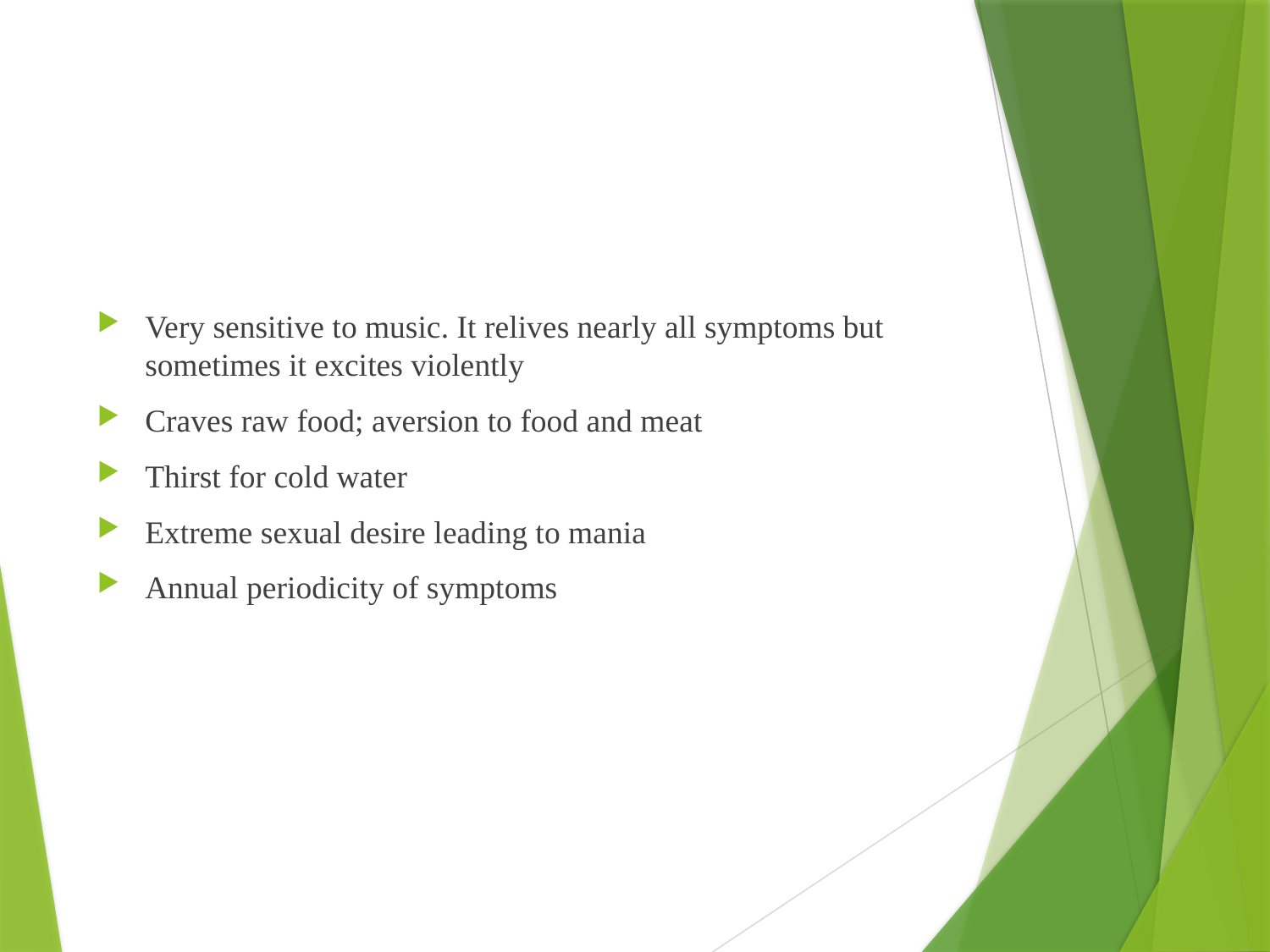

Very sensitive to music. It relives nearly all symptoms but sometimes it excites violently
Craves raw food; aversion to food and meat
Thirst for cold water
Extreme sexual desire leading to mania
Annual periodicity of symptoms